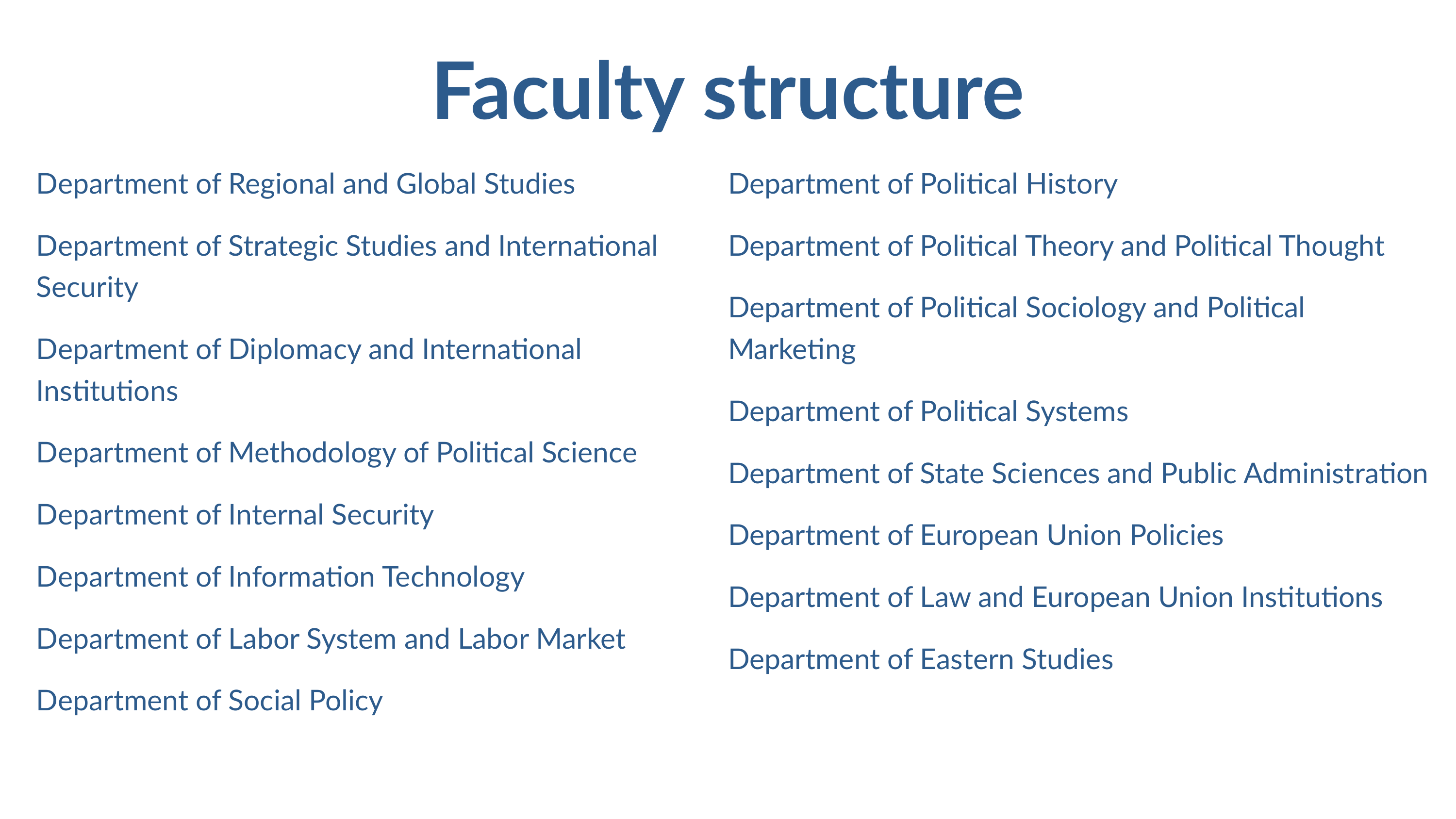

Faculty structure
Department of Regional and Global Studies

Department of Strategic Studies and International Security

Department of Diplomacy and International Institutions

Department of Methodology of Political Science

Department of Internal Security

Department of Information Technology

Department of Labor System and Labor Market

Department of Social Policy
Department of Political History

Department of Political Theory and Political Thought

Department of Political Sociology and Political Marketing

Department of Political Systems

Department of State Sciences and Public Administration

Department of European Union Policies

Department of Law and European Union Institutions

Department of Eastern Studies